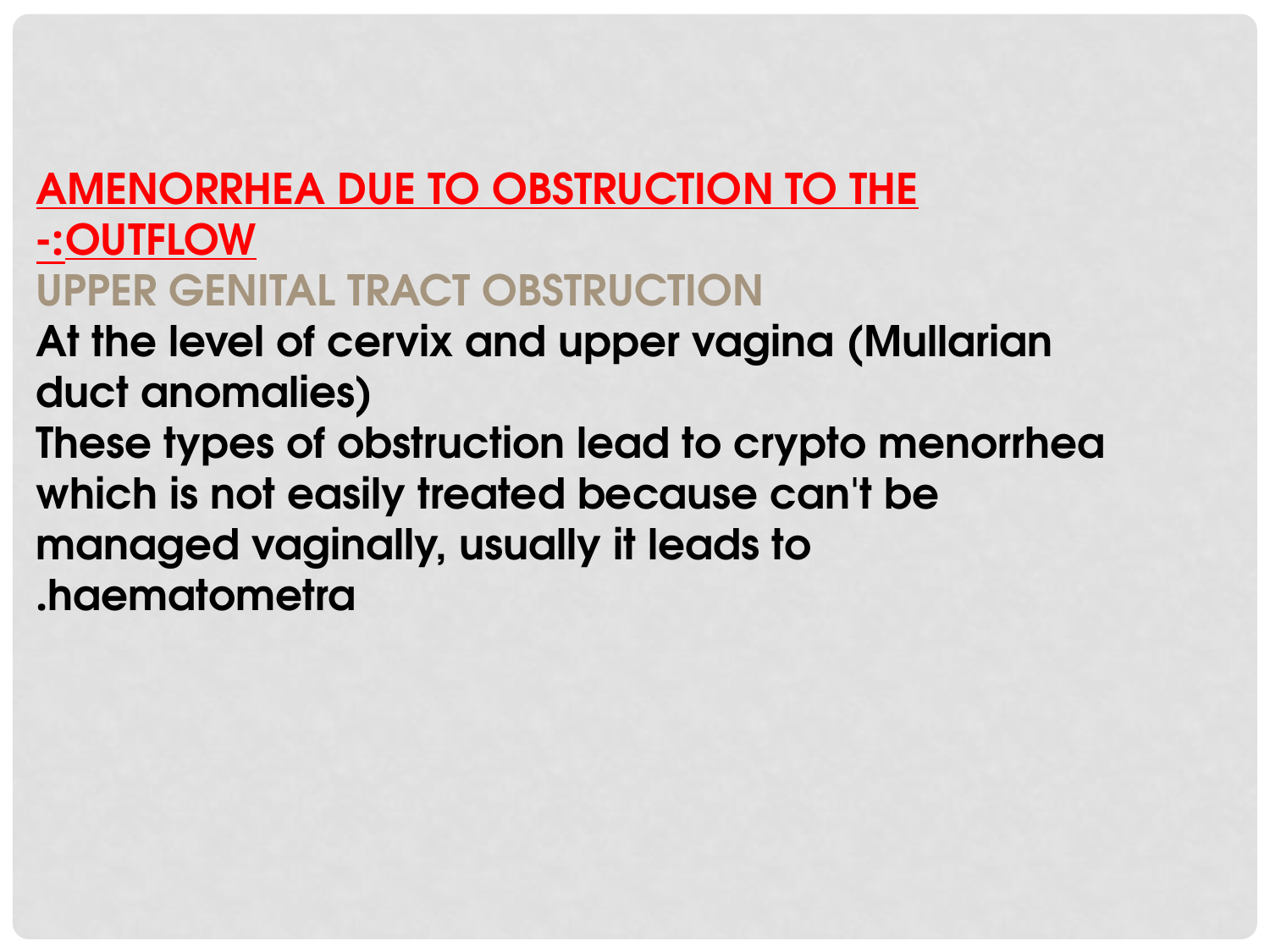

AMENORRHEA DUE TO OBSTRUCTION TO THE OUTFLOW:-
UPPER GENITAL TRACT OBSTRUCTION
At the level of cervix and upper vagina (Mullarian duct anomalies)
These types of obstruction lead to crypto menorrhea which is not easily treated because can't be managed vaginally, usually it leads to haematometra.